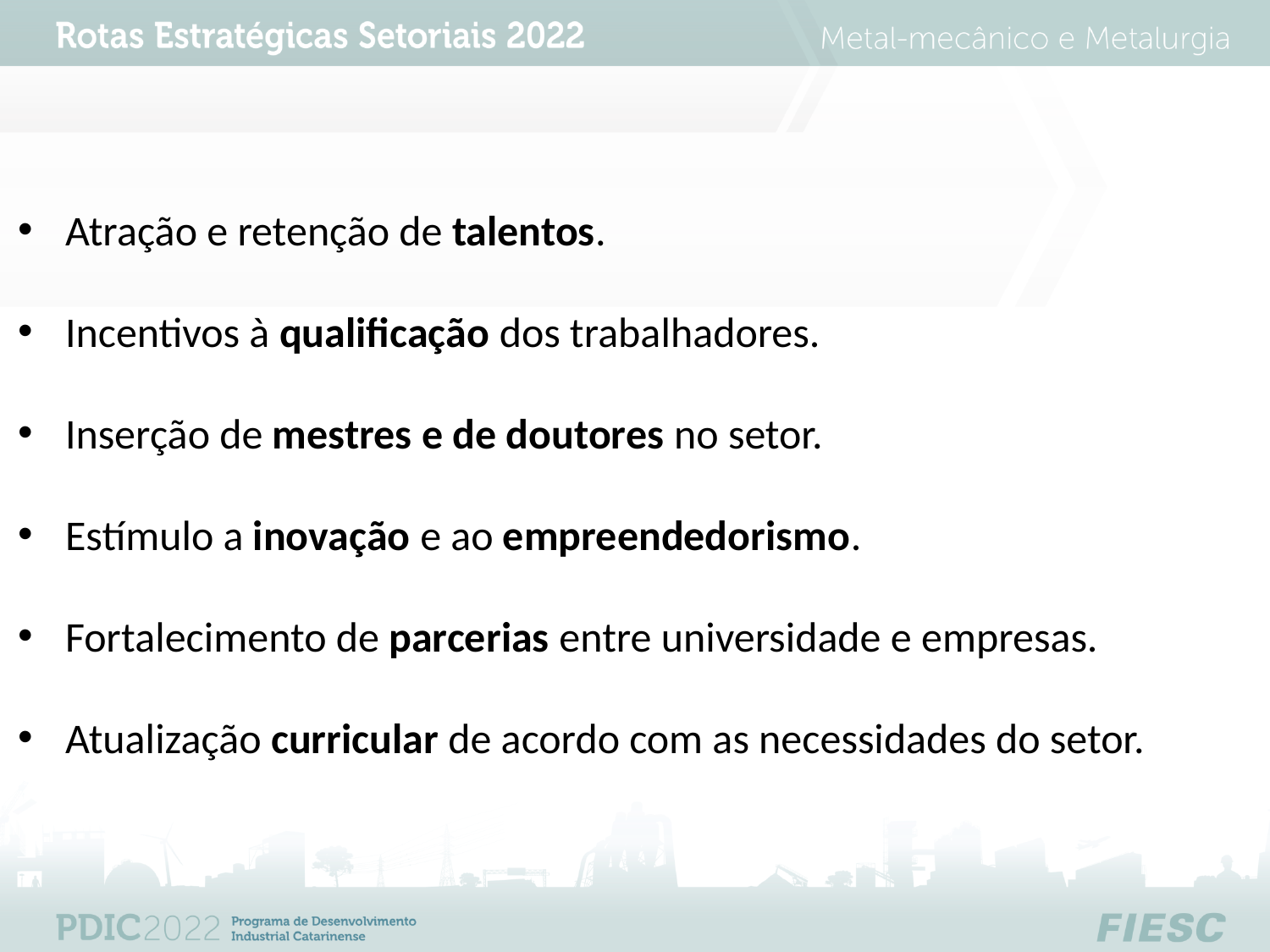

Atração e retenção de talentos.

Incentivos à qualificação dos trabalhadores.

Inserção de mestres e de doutores no setor.

Estímulo a inovação e ao empreendedorismo.

Fortalecimento de parcerias entre universidade e empresas.

Atualização curricular de acordo com as necessidades do setor.